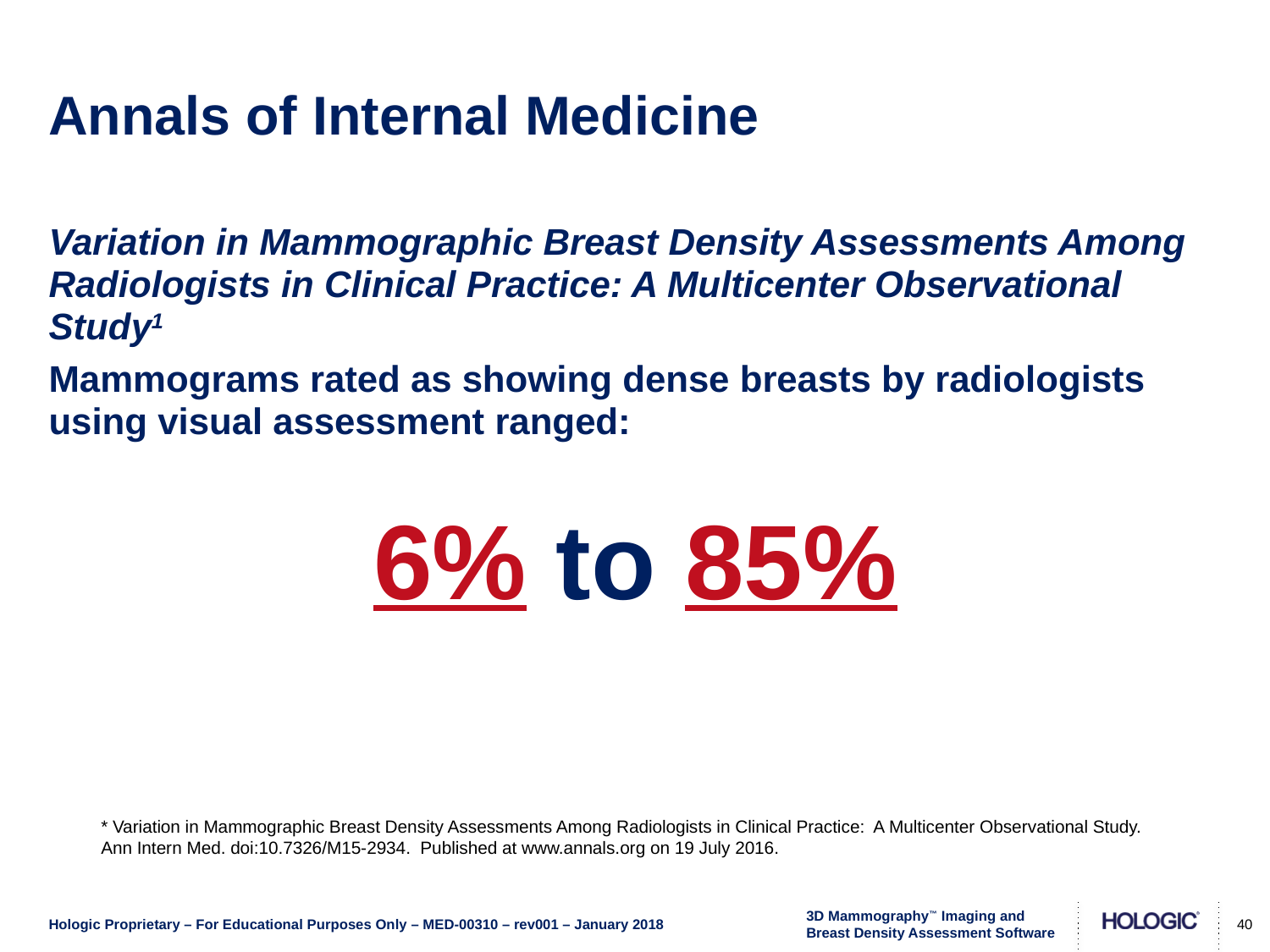

# Annals of Internal Medicine
Variation in Mammographic Breast Density Assessments Among Radiologists in Clinical Practice: A Multicenter Observational Study1
Mammograms rated as showing dense breasts by radiologists using visual assessment ranged:

6% to 85%
* Variation in Mammographic Breast Density Assessments Among Radiologists in Clinical Practice:  A Multicenter Observational Study. Ann Intern Med. doi:10.7326/M15-2934.  Published at www.annals.org on 19 July 2016.
40